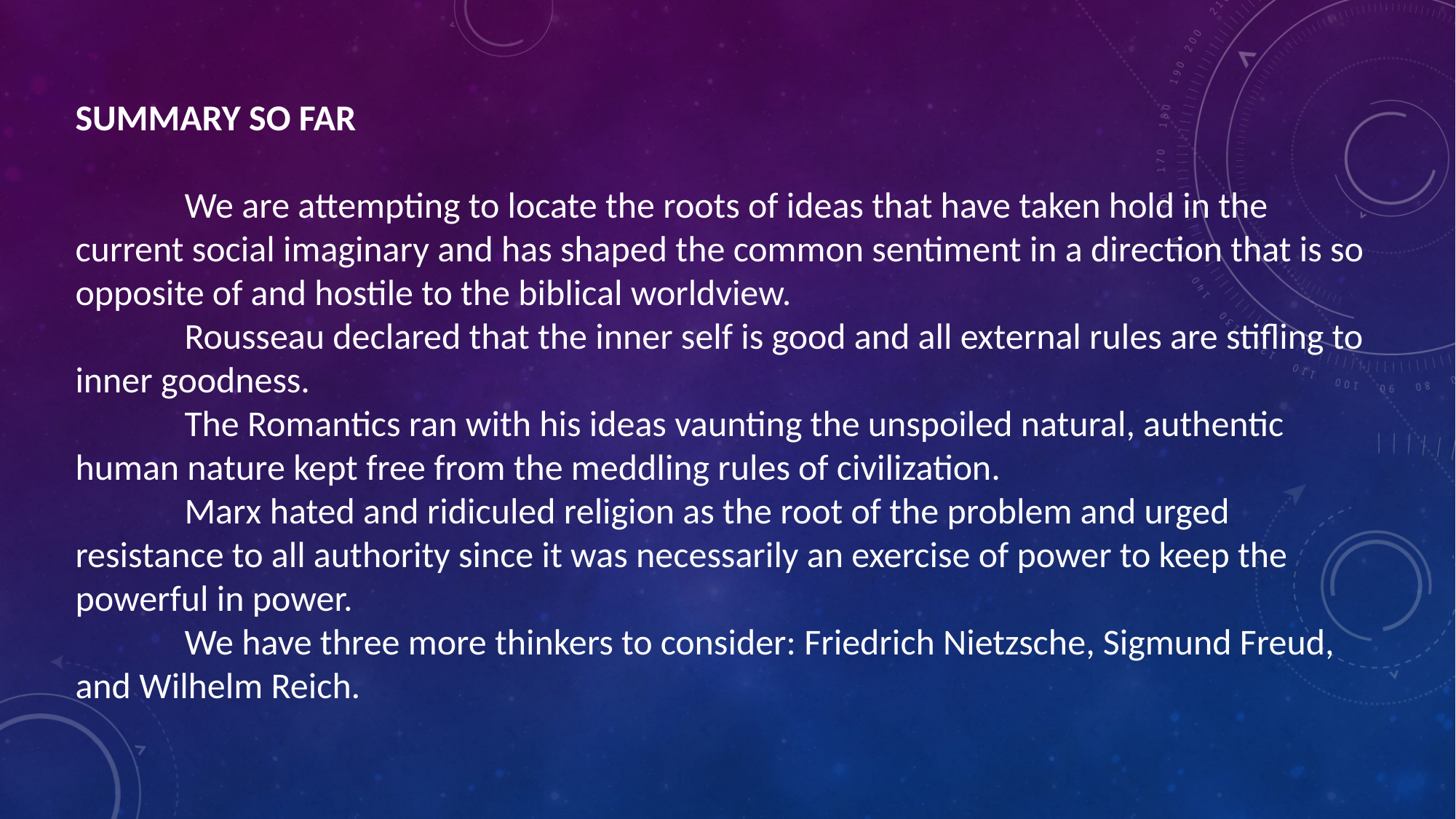

SUMMARY SO FAR

	We are attempting to locate the roots of ideas that have taken hold in the current social imaginary and has shaped the common sentiment in a direction that is so opposite of and hostile to the biblical worldview.
	Rousseau declared that the inner self is good and all external rules are stifling to inner goodness.
	The Romantics ran with his ideas vaunting the unspoiled natural, authentic human nature kept free from the meddling rules of civilization.
	Marx hated and ridiculed religion as the root of the problem and urged resistance to all authority since it was necessarily an exercise of power to keep the powerful in power.
	We have three more thinkers to consider: Friedrich Nietzsche, Sigmund Freud, and Wilhelm Reich.